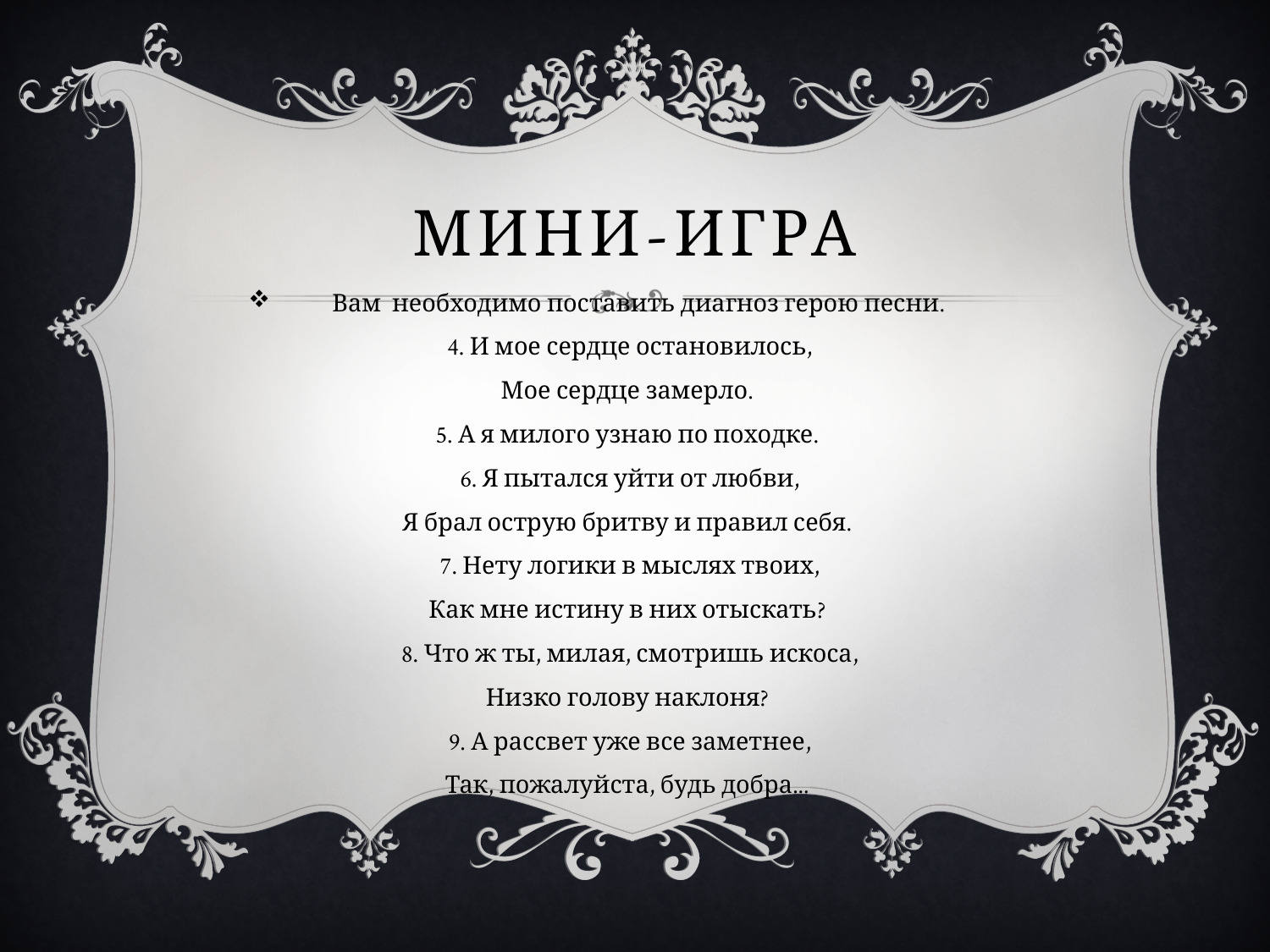

# Мини-игра
Вам  необходимо поставить диагноз герою песни.
4. И мое сердце остановилось,
Мое сердце замерло.
5. А я милого узнаю по походке.
6. Я пытался уйти от любви,
Я брал острую бритву и правил себя.
7. Нету логики в мыслях твоих,
Как мне истину в них отыскать?
8. Что ж ты, милая, смотришь искоса,
Низко голову наклоня?
9. А рассвет уже все заметнее,
Так, пожалуйста, будь добра...